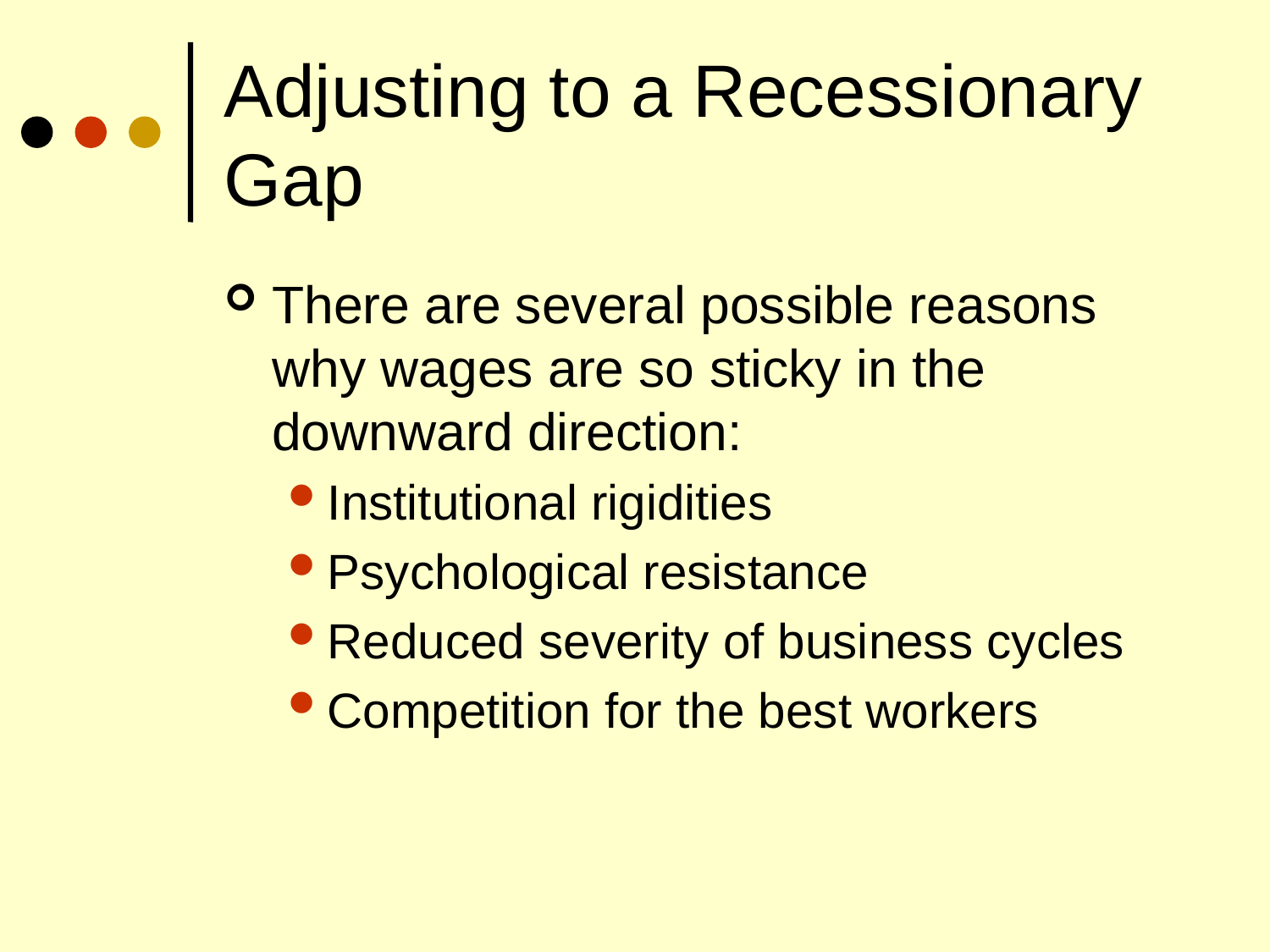

# Adjusting to a Recessionary Gap
There are several possible reasons why wages are so sticky in the downward direction:
Institutional rigidities
Psychological resistance
Reduced severity of business cycles
Competition for the best workers